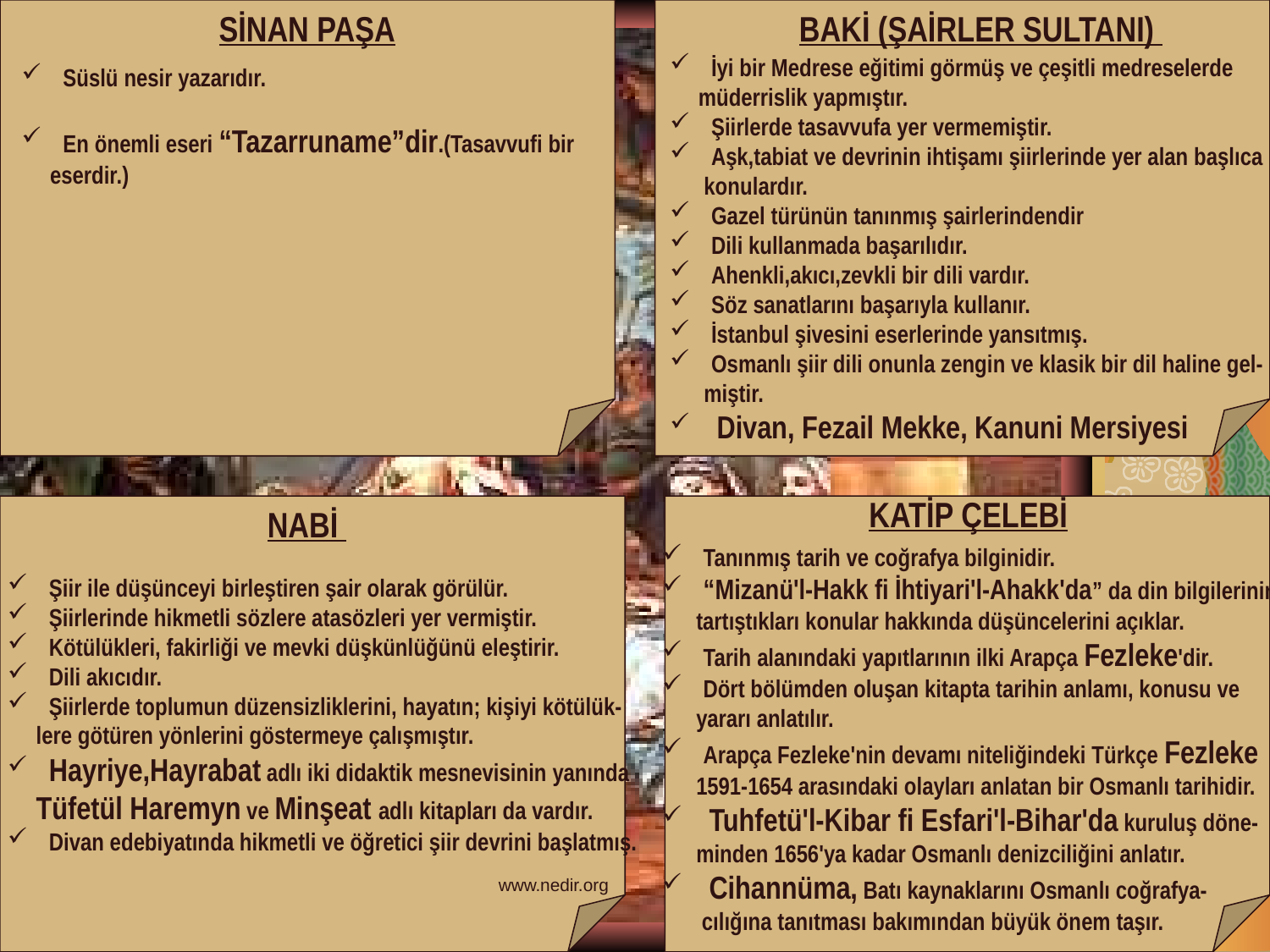

SİNAN PAŞA

BAKİ (ŞAİRLER SULTANI)
  İyi bir Medrese eğitimi görmüş ve çeşitli medreselerde
     müderrislik yapmıştır.
  Şiirlerde tasavvufa yer vermemiştir.
  Aşk,tabiat ve devrinin ihtişamı şiirlerinde yer alan başlıca
      konulardır.
  Gazel türünün tanınmış şairlerindendir
  Dili kullanmada başarılıdır.
  Ahenkli,akıcı,zevkli bir dili vardır.
  Söz sanatlarını başarıyla kullanır.
  İstanbul şivesini eserlerinde yansıtmış.
  Osmanlı şiir dili onunla zengin ve klasik bir dil haline gel-
      miştir.
   Divan, Fezail Mekke, Kanuni Mersiyesi
  Süslü nesir yazarıdır.

  En önemli eseri “Tazarruname”dir.(Tasavvufi bir
     eserdir.)
KATİP ÇELEBİ

NABİ

  Tanınmış tarih ve coğrafya bilginidir.
  “Mizanü'l-Hakk fi İhtiyari'l-Ahakk'da” da din bilgilerinin
      tartıştıkları konular hakkında düşüncelerini açıklar.
  Tarih alanındaki yapıtlarının ilki Arapça Fezleke'dir.
  Dört bölümden oluşan kitapta tarihin anlamı, konusu ve
      yararı anlatılır.
  Arapça Fezleke'nin devamı niteliğindeki Türkçe Fezleke
      1591-1654 arasındaki olayları anlatan bir Osmanlı tarihidir.
   Tuhfetü'l-Kibar fi Esfari'l-Bihar'da kuruluş döne-
      minden 1656'ya kadar Osmanlı denizciliğini anlatır.
   Cihannüma, Batı kaynaklarını Osmanlı coğrafya-
       cılığına tanıtması bakımından büyük önem taşır.
  Şiir ile düşünceyi birleştiren şair olarak görülür.
  Şiirlerinde hikmetli sözlere atasözleri yer vermiştir.
  Kötülükleri, fakirliği ve mevki düşkünlüğünü eleştirir.
  Dili akıcıdır.
  Şiirlerde toplumun düzensizliklerini, hayatın; kişiyi kötülük-
     lere götüren yönlerini göstermeye çalışmıştır.
  Hayriye,Hayrabat adlı iki didaktik mesnevisinin yanında
     Tüfetül Haremyn ve Minşeat adlı kitapları da vardır.
  Divan edebiyatında hikmetli ve öğretici şiir devrini başlatmış.
www.nedir.org